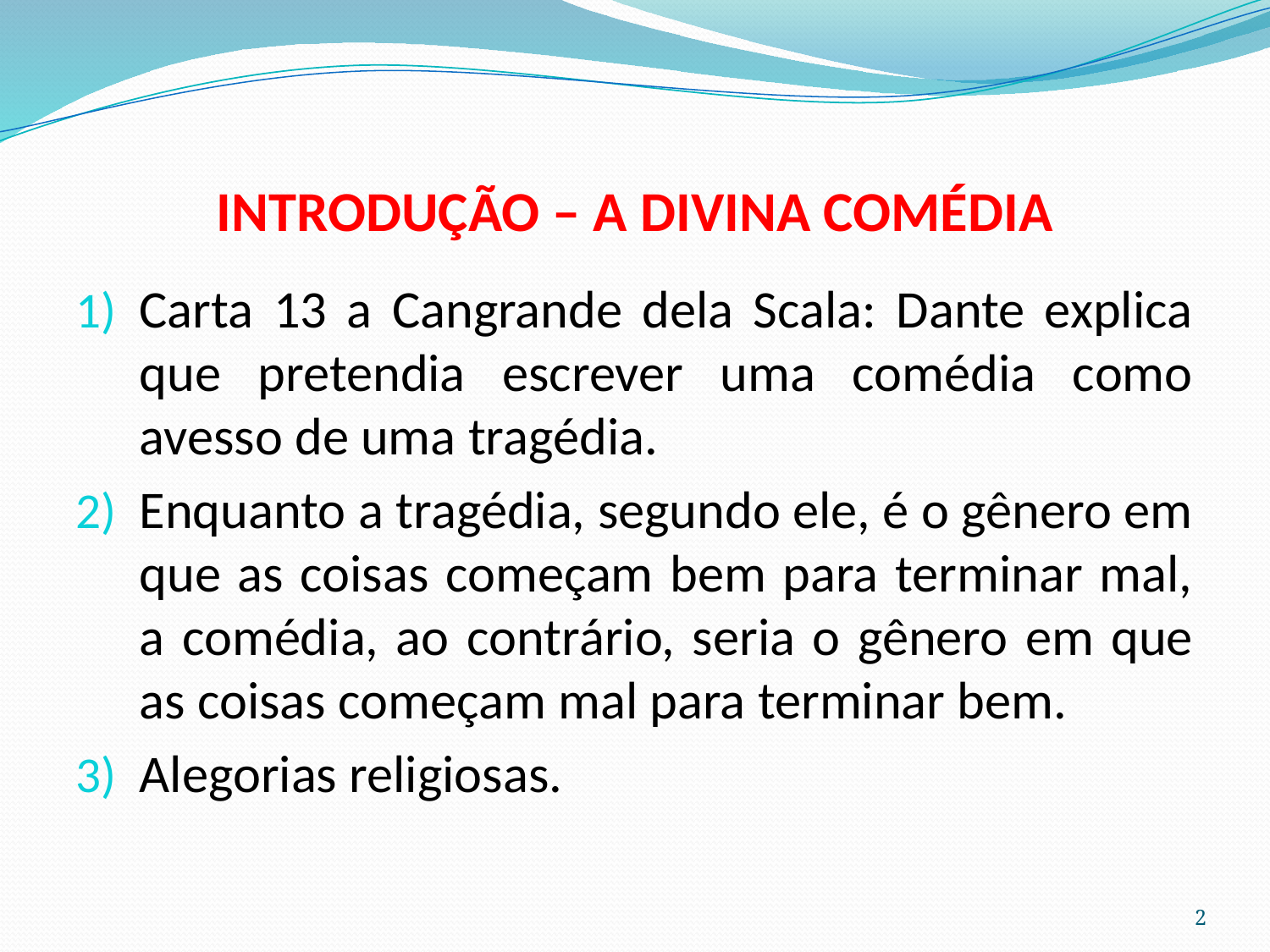

# INTRODUÇÃO – A DIVINA COMÉDIA
Carta 13 a Cangrande dela Scala: Dante explica que pretendia escrever uma comédia como avesso de uma tragédia.
Enquanto a tragédia, segundo ele, é o gênero em que as coisas começam bem para terminar mal, a comédia, ao contrário, seria o gênero em que as coisas começam mal para terminar bem.
Alegorias religiosas.
2